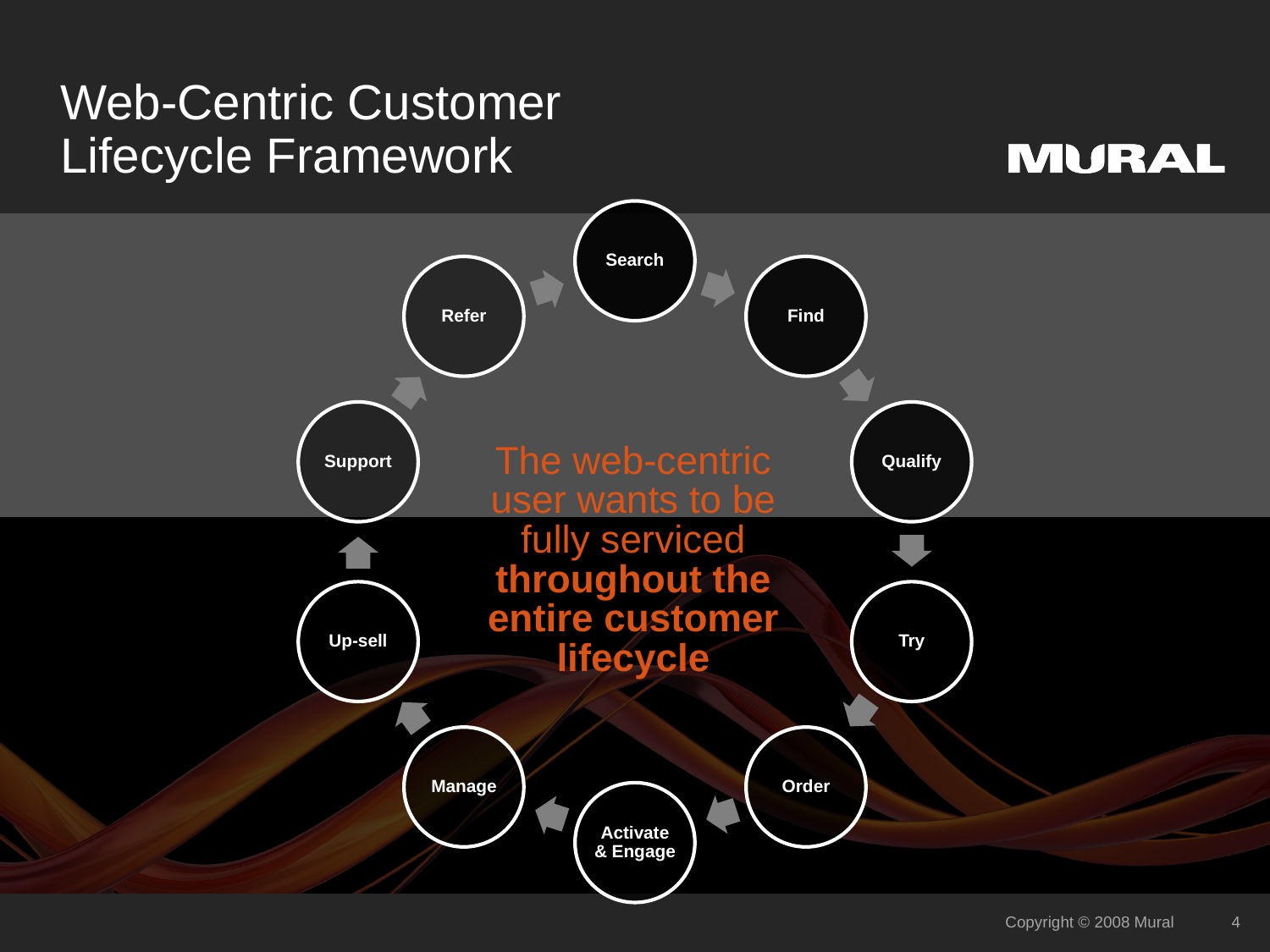

# Web-Centric Customer Lifecycle Framework
Search

Find

Qualify

Try

Order

Activate & Engage

Manage

Up-sell

Support

Refer

The web-centric user wants to be fully serviced throughout the entire customer lifecycle
Copyright © 2008 Mural
4